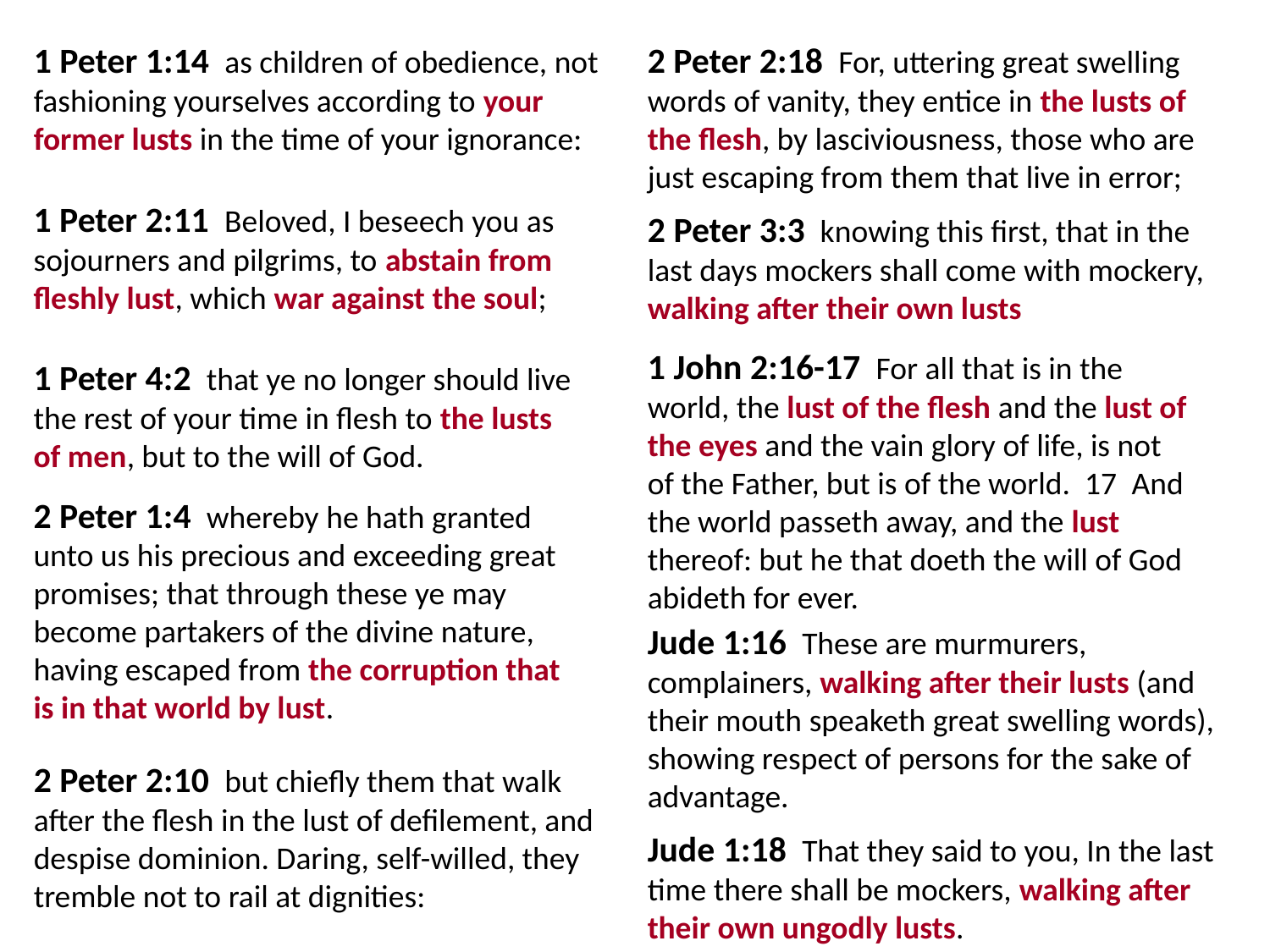

1 Peter 1:14  as children of obedience, not fashioning yourselves according to your former lusts in the time of your ignorance:
2 Peter 2:18  For, uttering great swelling words of vanity, they entice in the lusts of the flesh, by lasciviousness, those who are just escaping from them that live in error;
1 Peter 2:11  Beloved, I beseech you as sojourners and pilgrims, to abstain from fleshly lust, which war against the soul;
2 Peter 3:3  knowing this first, that in the last days mockers shall come with mockery, walking after their own lusts
1 John 2:16-17  For all that is in the world, the lust of the flesh and the lust of the eyes and the vain glory of life, is not of the Father, but is of the world.  17  And the world passeth away, and the lust thereof: but he that doeth the will of God abideth for ever.
1 Peter 4:2  that ye no longer should live the rest of your time in flesh to the lusts of men, but to the will of God.
2 Peter 1:4  whereby he hath granted unto us his precious and exceeding great promises; that through these ye may become partakers of the divine nature, having escaped from the corruption that is in that world by lust.
Jude 1:16  These are murmurers, complainers, walking after their lusts (and their mouth speaketh great swelling words), showing respect of persons for the sake of advantage.

Jude 1:18  That they said to you, In the last time there shall be mockers, walking after their own ungodly lusts.
2 Peter 2:10  but chiefly them that walk after the flesh in the lust of defilement, and despise dominion. Daring, self-willed, they tremble not to rail at dignities: